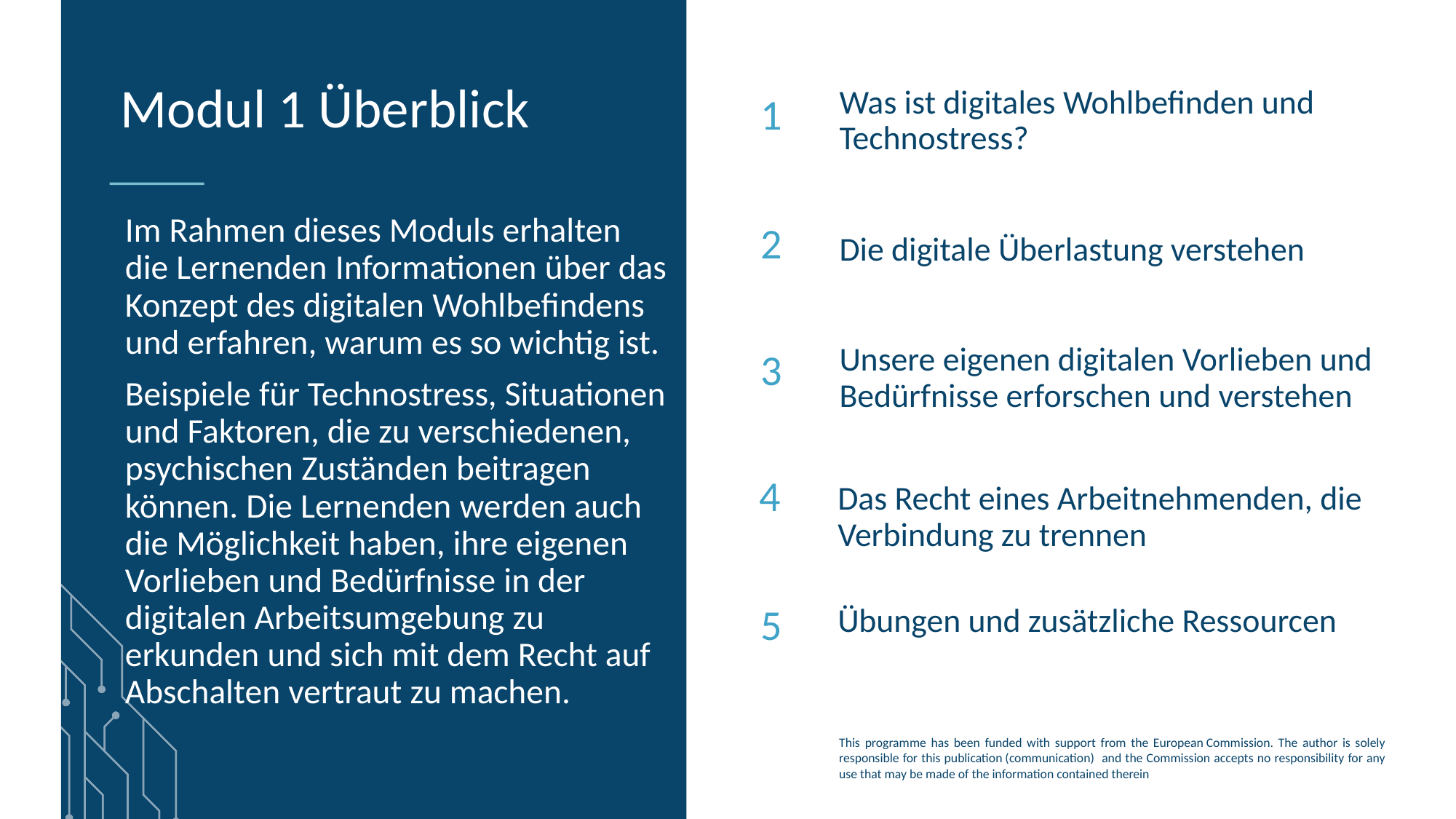

Was ist digitales Wohlbefinden und Technostress?
Modul 1 Überblick
1
Im Rahmen dieses Moduls erhalten die Lernenden Informationen über das Konzept des digitalen Wohlbefindens und erfahren, warum es so wichtig ist.
Beispiele für Technostress, Situationen und Faktoren, die zu verschiedenen, psychischen Zuständen beitragen können. Die Lernenden werden auch die Möglichkeit haben, ihre eigenen Vorlieben und Bedürfnisse in der digitalen Arbeitsumgebung zu erkunden und sich mit dem Recht auf Abschalten vertraut zu machen.

2
Die digitale Überlastung verstehen

3
Unsere eigenen digitalen Vorlieben und Bedürfnisse erforschen und verstehen

4
Das Recht eines Arbeitnehmenden, die Verbindung zu trennen
5
Übungen und zusätzliche Ressourcen